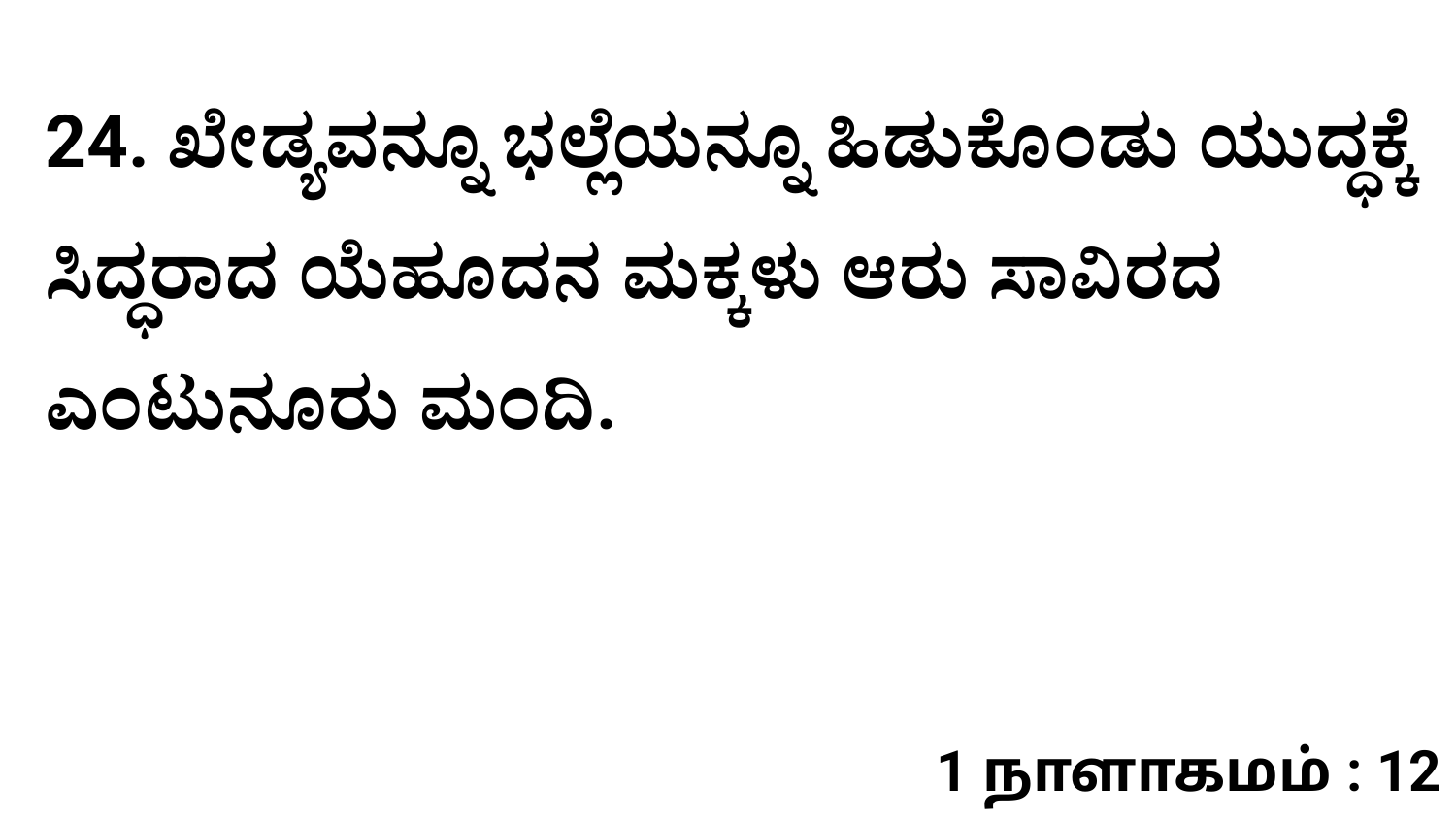

24. ಖೇಡ್ಯವನ್ನೂ ಭಲ್ಲೆಯನ್ನೂ ಹಿಡುಕೊಂಡು ಯುದ್ಧಕ್ಕೆ ಸಿದ್ಧರಾದ ಯೆಹೂದನ ಮಕ್ಕಳು ಆರು ಸಾವಿರದ ಎಂಟುನೂರು ಮಂದಿ.
1 நாளாகமம் : 12